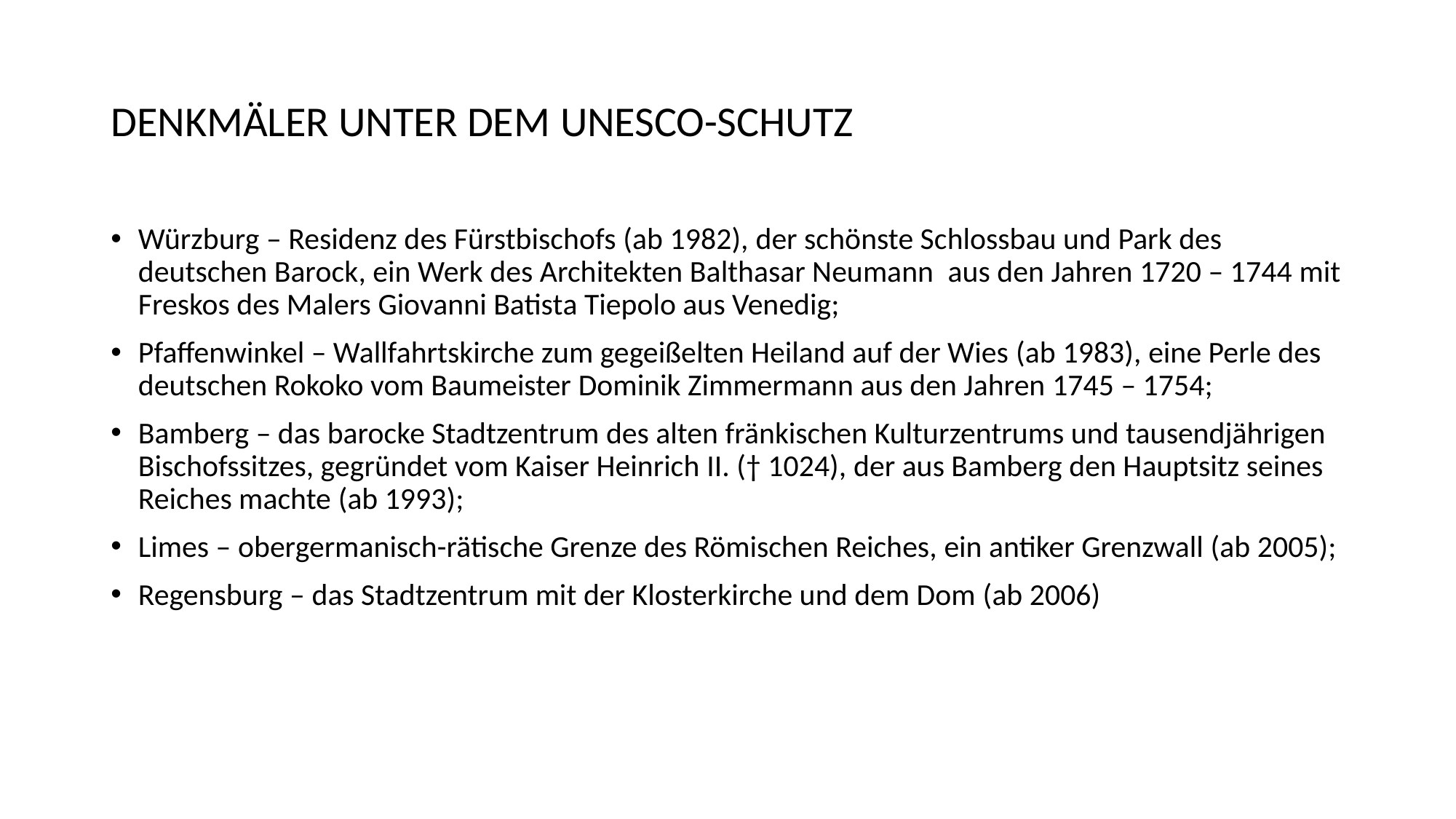

# DENKMÄLER UNTER DEM UNESCO-SCHUTZ
Würzburg – Residenz des Fürstbischofs (ab 1982), der schönste Schlossbau und Park des deutschen Barock, ein Werk des Architekten Balthasar Neumann  aus den Jahren 1720 – 1744 mit Freskos des Malers Giovanni Batista Tiepolo aus Venedig;
Pfaffenwinkel – Wallfahrtskirche zum gegeißelten Heiland auf der Wies (ab 1983), eine Perle des deutschen Rokoko vom Baumeister Dominik Zimmermann aus den Jahren 1745 – 1754;
Bamberg – das barocke Stadtzentrum des alten fränkischen Kulturzentrums und tausendjährigen Bischofssitzes, gegründet vom Kaiser Heinrich II. († 1024), der aus Bamberg den Hauptsitz seines Reiches machte (ab 1993);
Limes – obergermanisch-rätische Grenze des Römischen Reiches, ein antiker Grenzwall (ab 2005);
Regensburg – das Stadtzentrum mit der Klosterkirche und dem Dom (ab 2006)